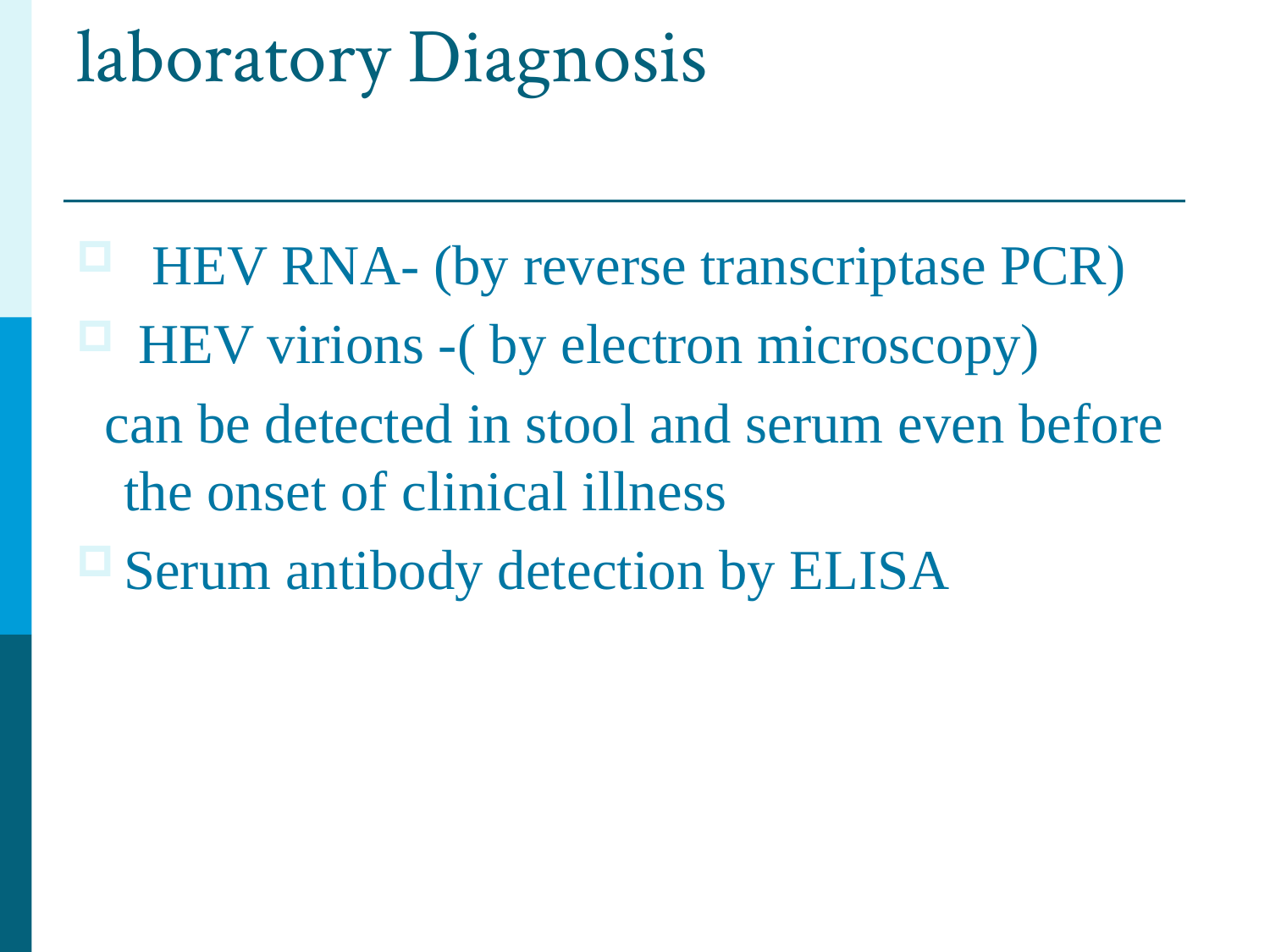

# laboratory Diagnosis
  HEV RNA- (by reverse transcriptase PCR)
 HEV virions -( by electron microscopy)
  can be detected in stool and serum even before the onset of clinical illness
Serum antibody detection by ELISA